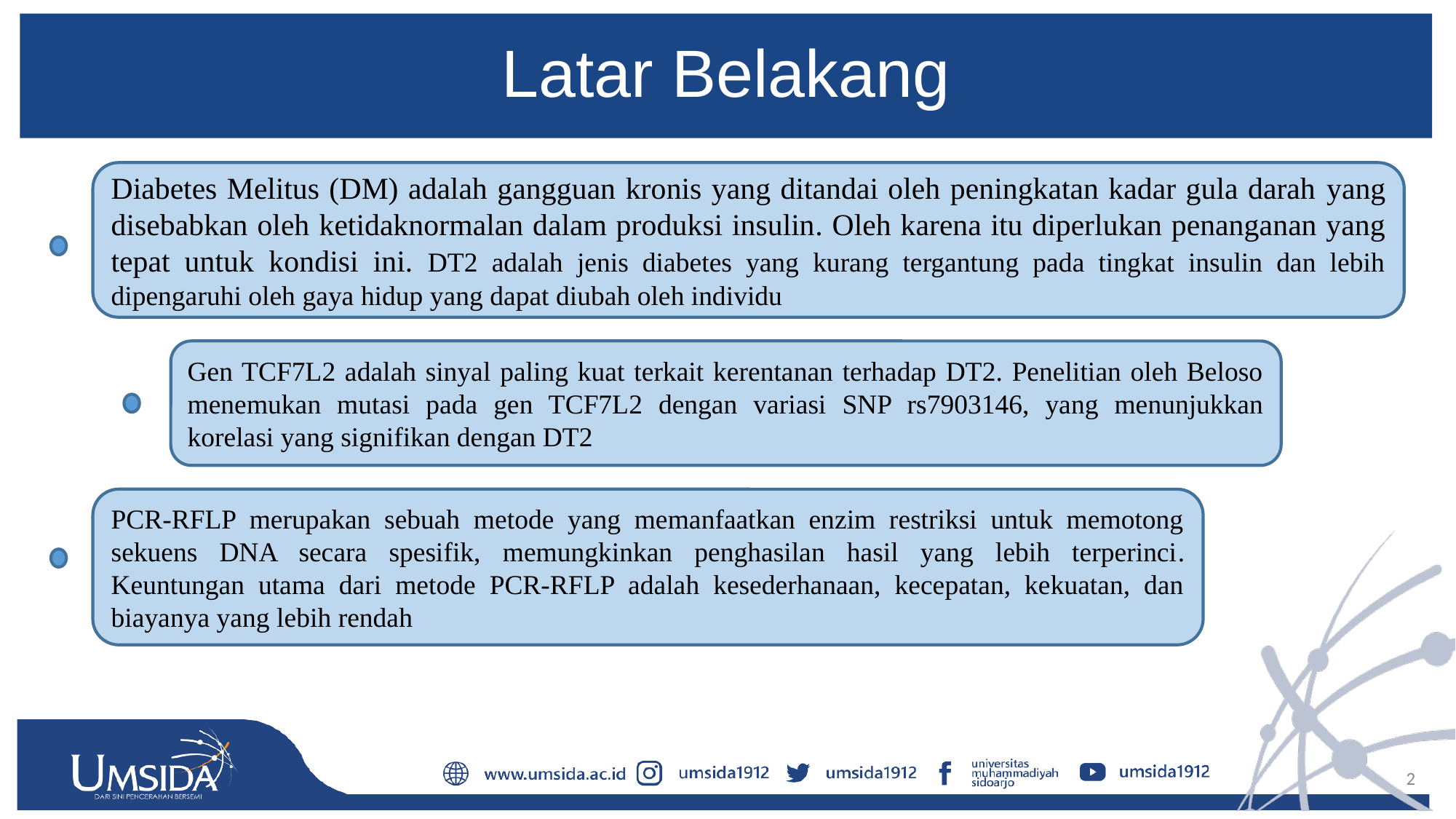

# Latar Belakang

Diabetes Melitus (DM) adalah gangguan kronis yang ditandai oleh peningkatan kadar gula darah yang disebabkan oleh ketidaknormalan dalam produksi insulin. Oleh karena itu diperlukan penanganan yang tepat untuk kondisi ini. DT2 adalah jenis diabetes yang kurang tergantung pada tingkat insulin dan lebih dipengaruhi oleh gaya hidup yang dapat diubah oleh individu

Gen TCF7L2 adalah sinyal paling kuat terkait kerentanan terhadap DT2. Penelitian oleh Beloso menemukan mutasi pada gen TCF7L2 dengan variasi SNP rs7903146, yang menunjukkan korelasi yang signifikan dengan DT2

PCR-RFLP merupakan sebuah metode yang memanfaatkan enzim restriksi untuk memotong sekuens DNA secara spesifik, memungkinkan penghasilan hasil yang lebih terperinci. Keuntungan utama dari metode PCR-RFLP adalah kesederhanaan, kecepatan, kekuatan, dan biayanya yang lebih rendah